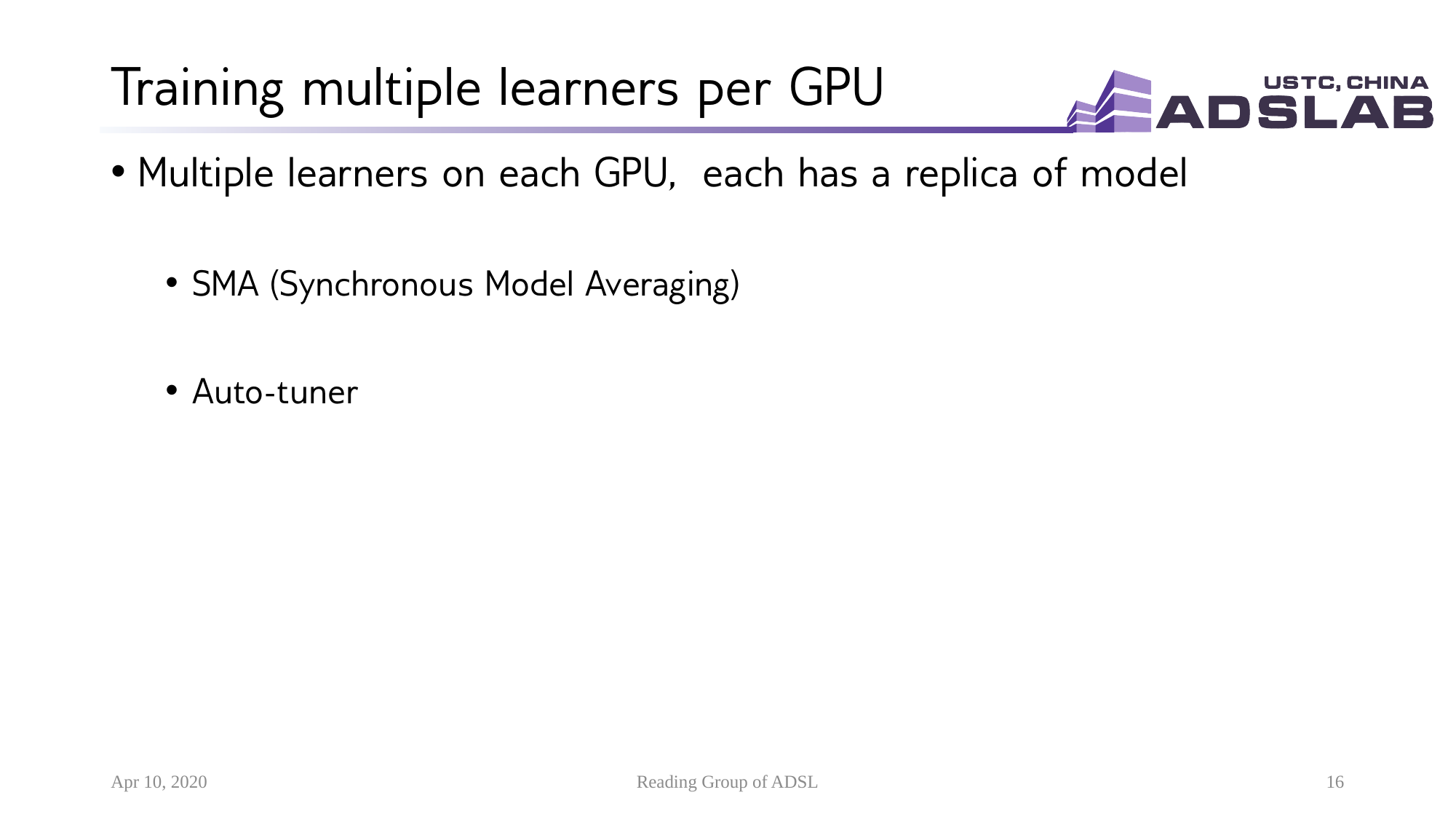

# Training multiple learners per GPU
Multiple learners on each GPU,  each has a replica of model

SMA (Synchronous Model Averaging)

Auto-tuner

Apr 10, 2020
Reading Group of ADSL